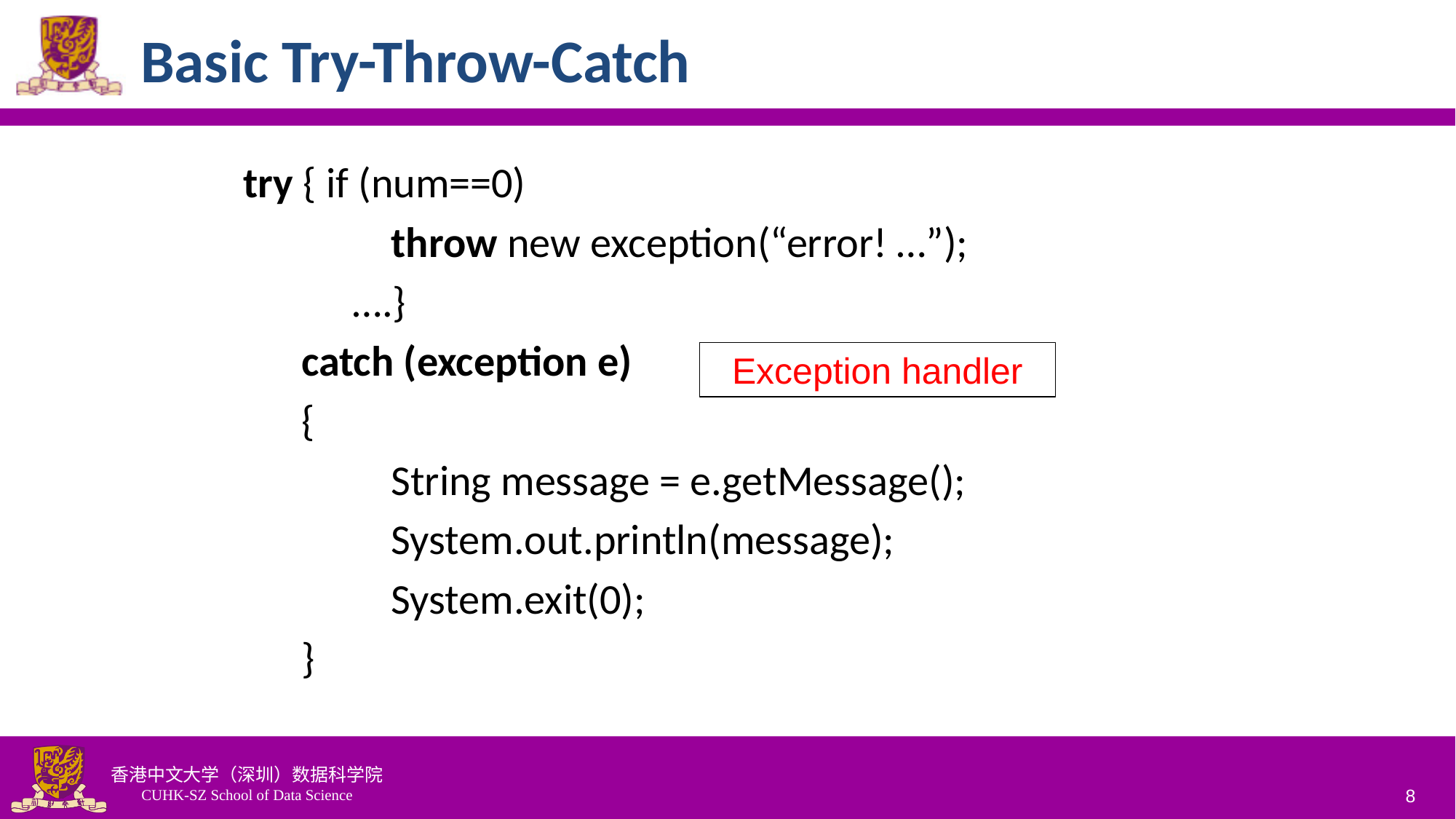

# Basic Try-Throw-Catch
try { if (num==0)
	    throw new exception(“error! …”);
	….}
      catch (exception e)
      {
	    String message = e.getMessage();
	    System.out.println(message);
	    System.exit(0);
      }
Exception handler
8